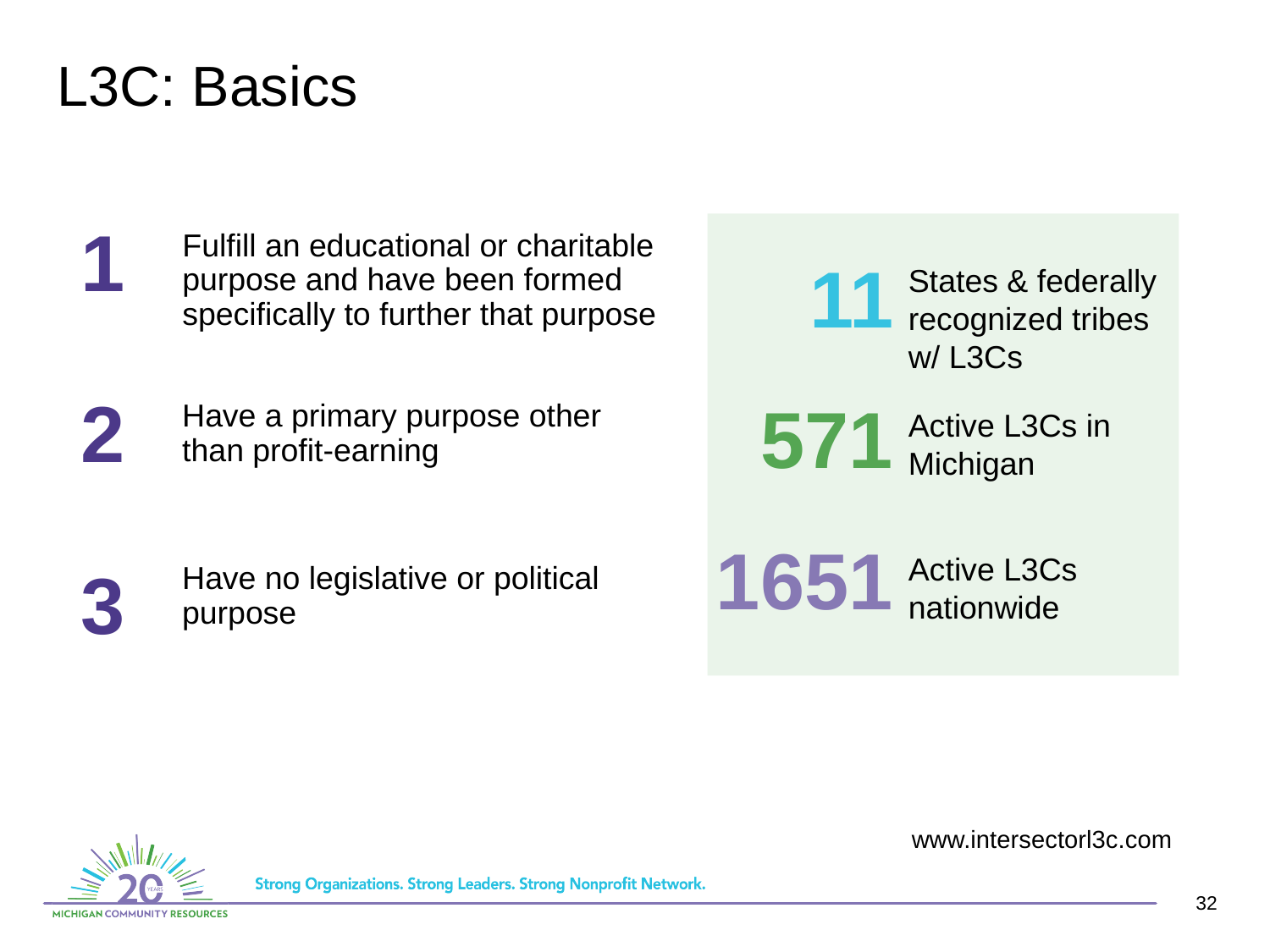

# L3C: Basics
1

Fulfill an educational or charitable purpose and have been formed specifically to further that purpose
11
States & federally recognized tribes w/ L3Cs
2
571
Have a primary purpose other than profit-earning
Active L3Cs in Michigan
1651
Active L3Cs nationwide
3
Have no legislative or political purpose
www.intersectorl3c.com
32